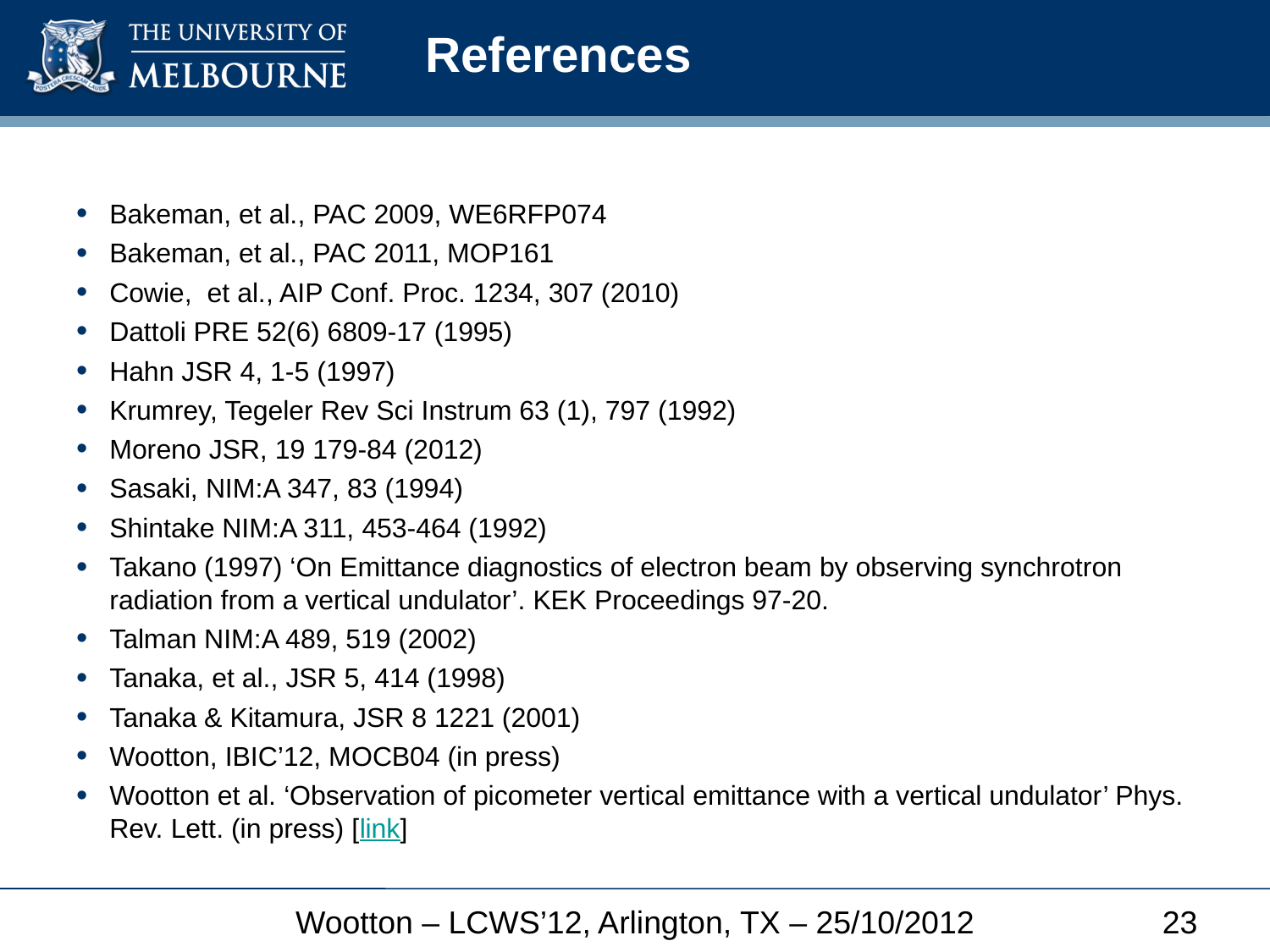

# References
Bakeman, et al., PAC 2009, WE6RFP074
Bakeman, et al., PAC 2011, MOP161
Cowie,  et al., AIP Conf. Proc. 1234, 307 (2010)
Dattoli PRE 52(6) 6809-17 (1995)
Hahn JSR 4, 1-5 (1997)
Krumrey, Tegeler Rev Sci Instrum 63 (1), 797 (1992)
Moreno JSR, 19 179-84 (2012)
Sasaki, NIM:A 347, 83 (1994)
Shintake NIM:A 311, 453-464 (1992)
Takano (1997) ‘On Emittance diagnostics of electron beam by observing synchrotron radiation from a vertical undulator’. KEK Proceedings 97-20.
Talman NIM:A 489, 519 (2002)
Tanaka, et al., JSR 5, 414 (1998)
Tanaka & Kitamura, JSR 8 1221 (2001)
Wootton, IBIC’12, MOCB04 (in press)
Wootton et al. ‘Observation of picometer vertical emittance with a vertical undulator’ Phys. Rev. Lett. (in press) [link]